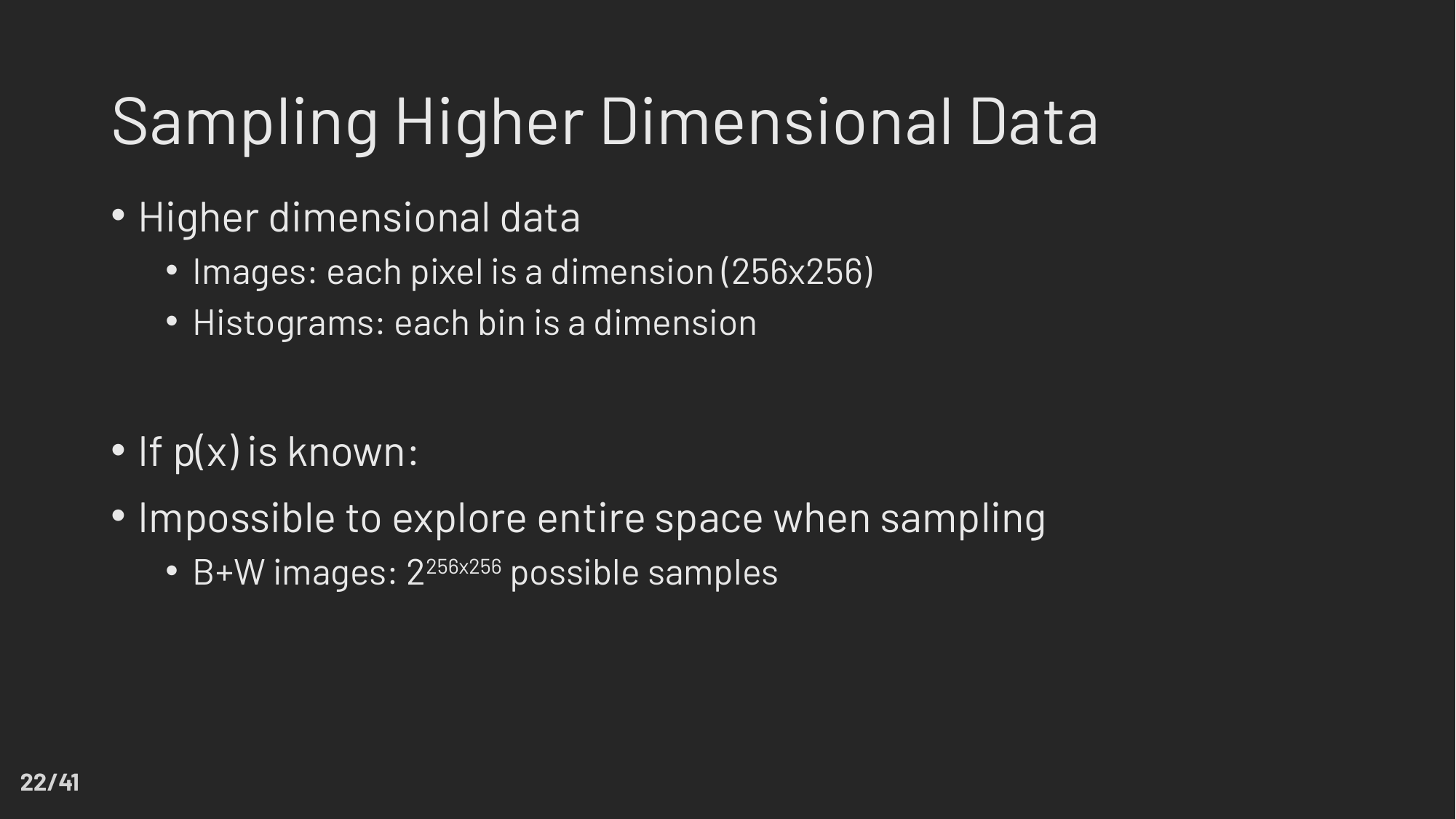

# Sampling Higher Dimensional Data
Higher dimensional data
Images: each pixel is a dimension (256x256)
Histograms: each bin is a dimension

If p(x) is known:
Impossible to explore entire space when sampling
B+W images: 2256x256 possible samples
22